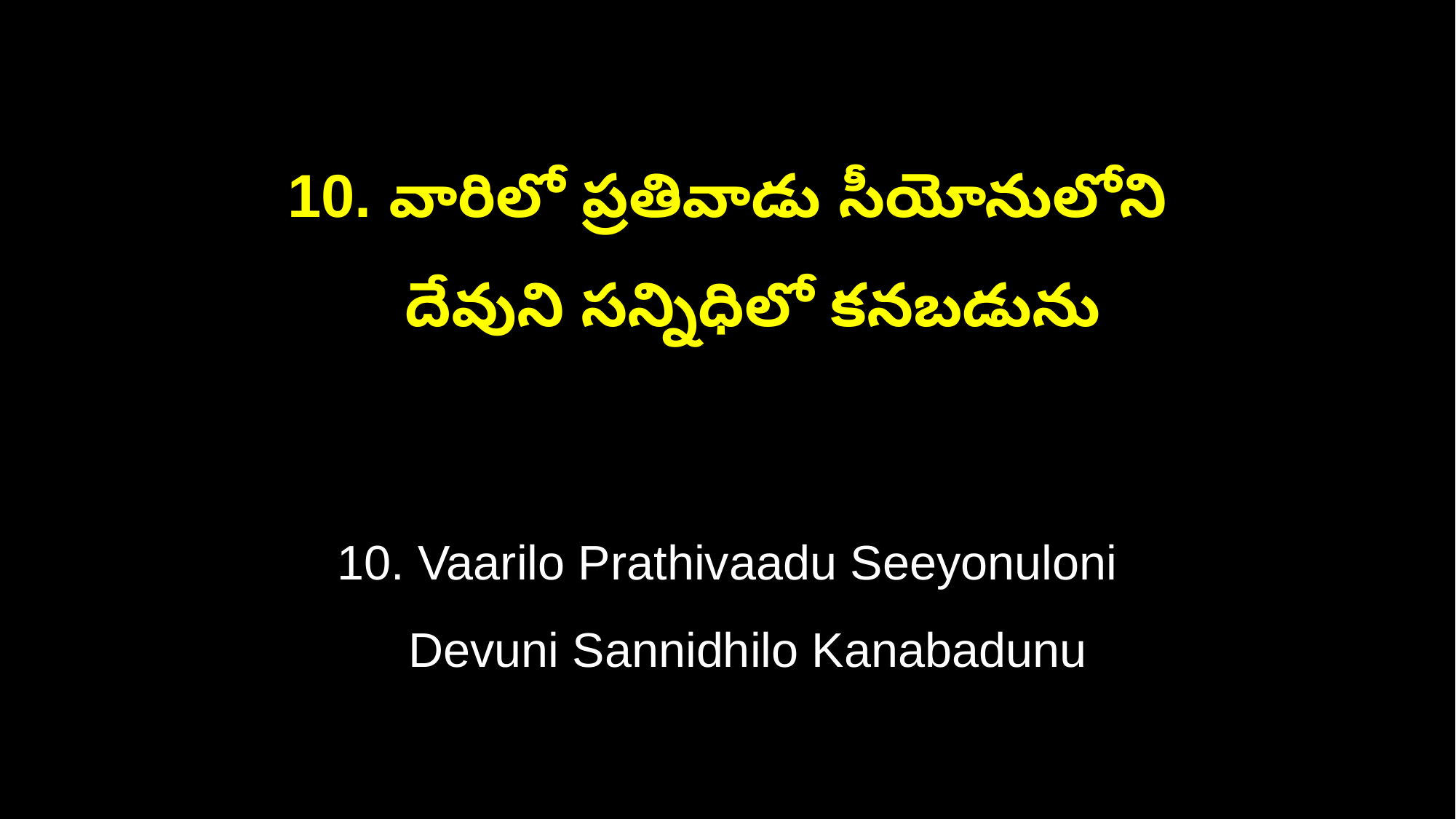

10. వారిలో ప్రతివాడు సీయోనులోని
   దేవుని సన్నిధిలో కనబడును
10. Vaarilo Prathivaadu Seeyonuloni
   Devuni Sannidhilo Kanabadunu